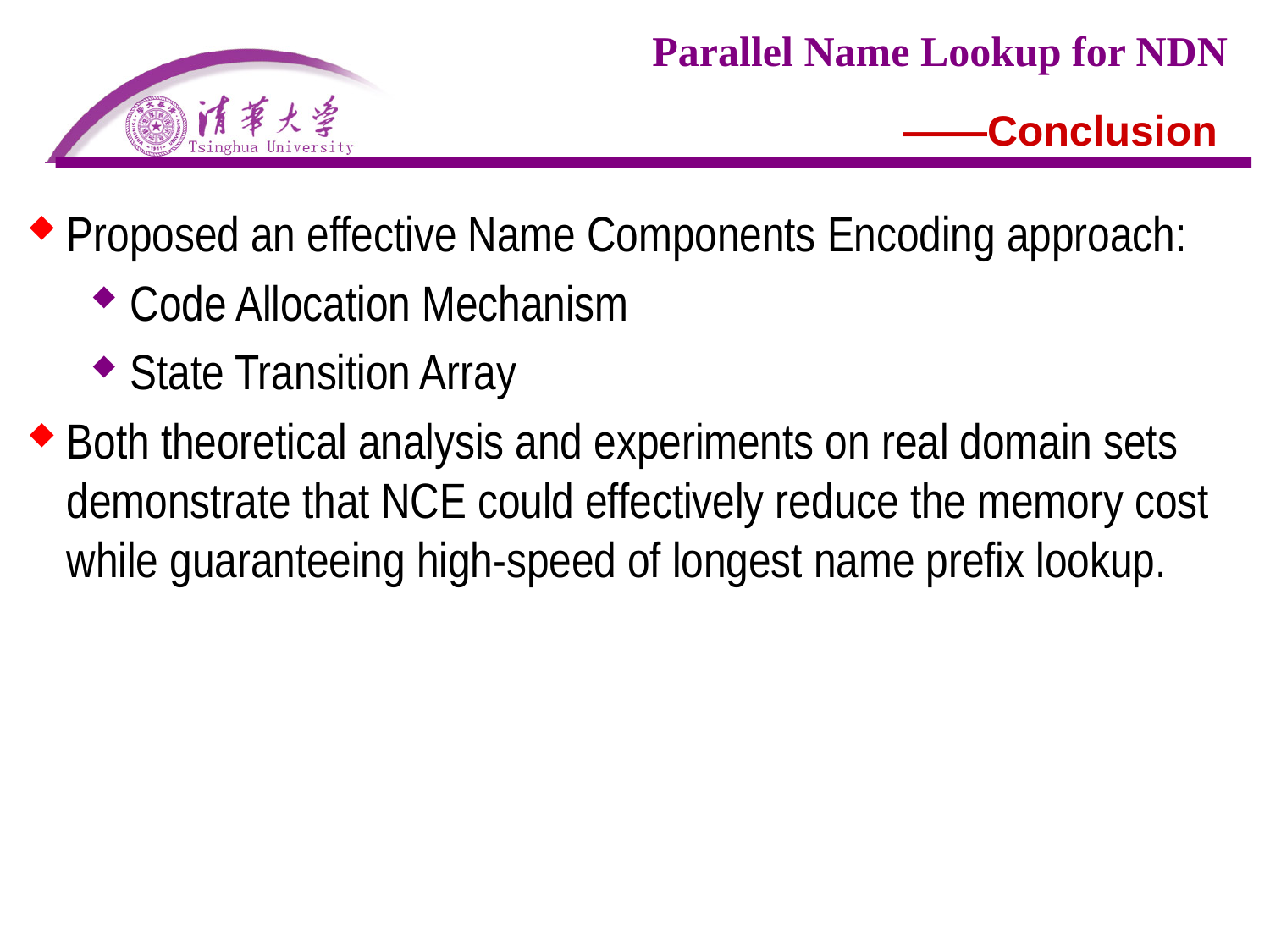

# ——Conclusion
Proposed an effective Name Components Encoding approach:
Code Allocation Mechanism
State Transition Array
Both theoretical analysis and experiments on real domain sets demonstrate that NCE could effectively reduce the memory cost while guaranteeing high-speed of longest name prefix lookup.